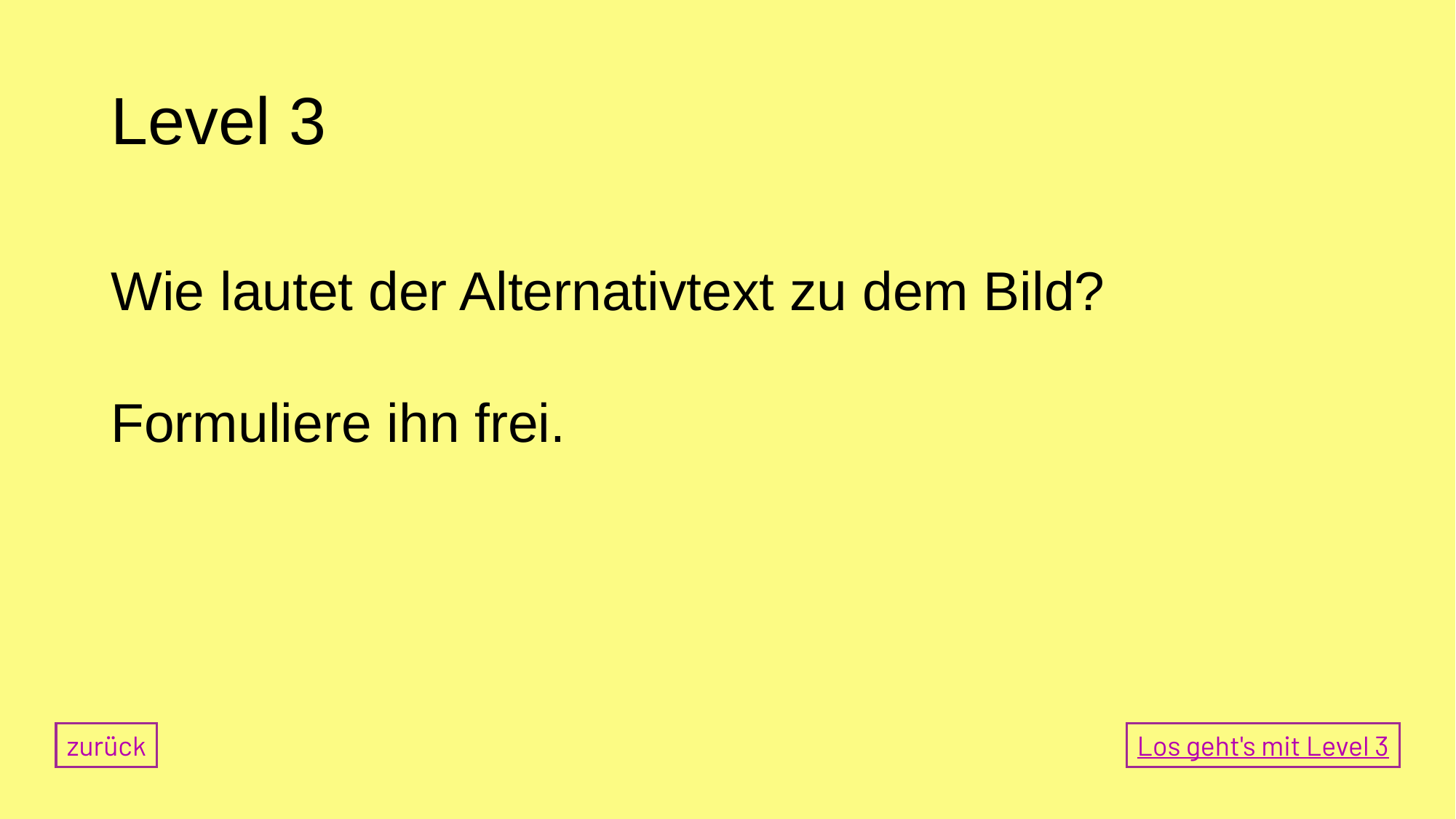

# Level 3
Wie lautet der Alternativtext zu dem Bild?
Formuliere ihn frei.
zurück
Los geht's mit Level 3